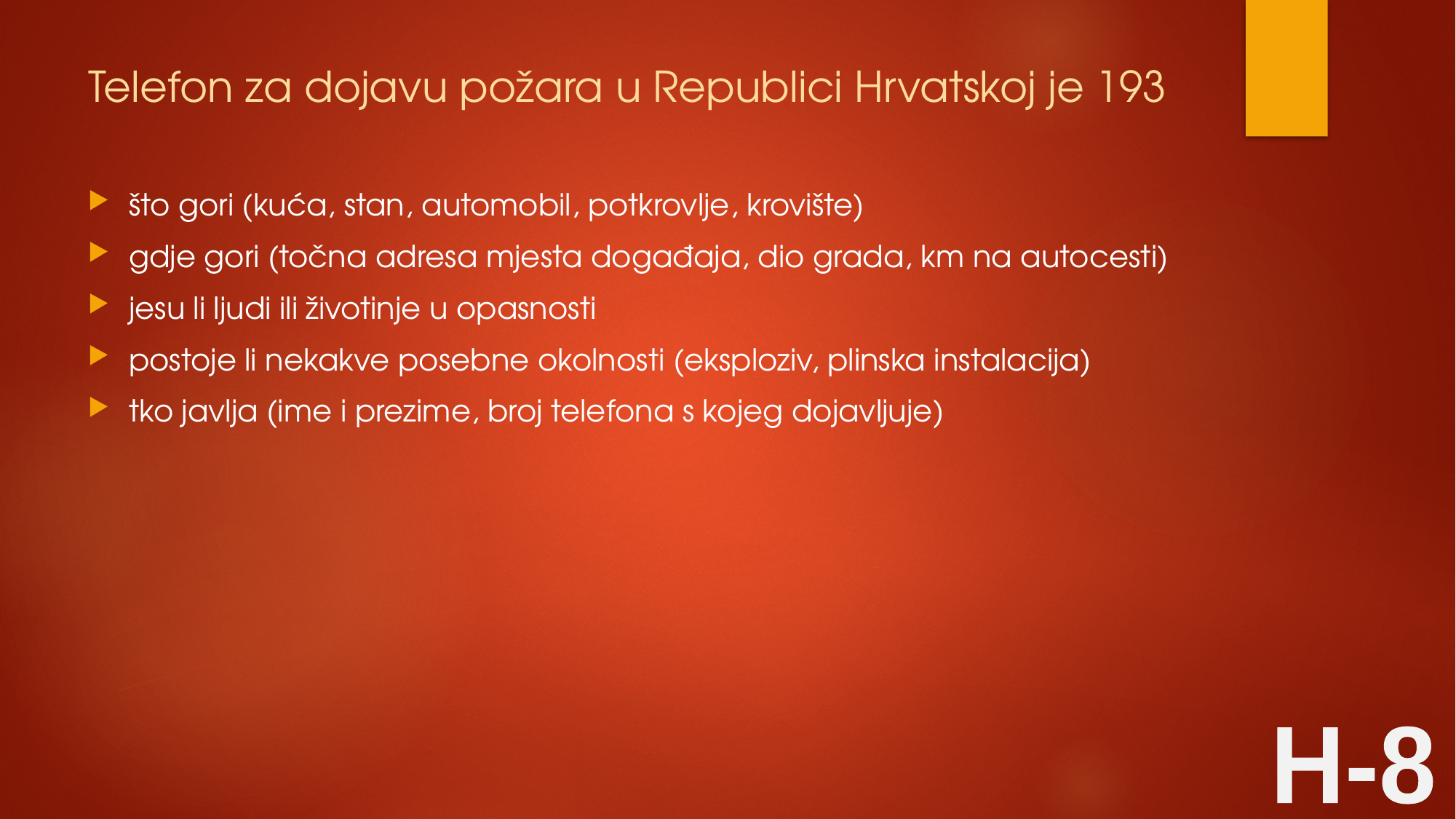

# Telefon za dojavu požara u Republici Hrvatskoj je 193
što gori (kuća, stan, automobil, potkrovlje, krovište)
gdje gori (točna adresa mjesta događaja, dio grada, km na autocesti)
jesu li ljudi ili životinje u opasnosti
postoje li nekakve posebne okolnosti (eksploziv, plinska instalacija)
tko javlja (ime i prezime, broj telefona s kojeg dojavljuje)
H-8